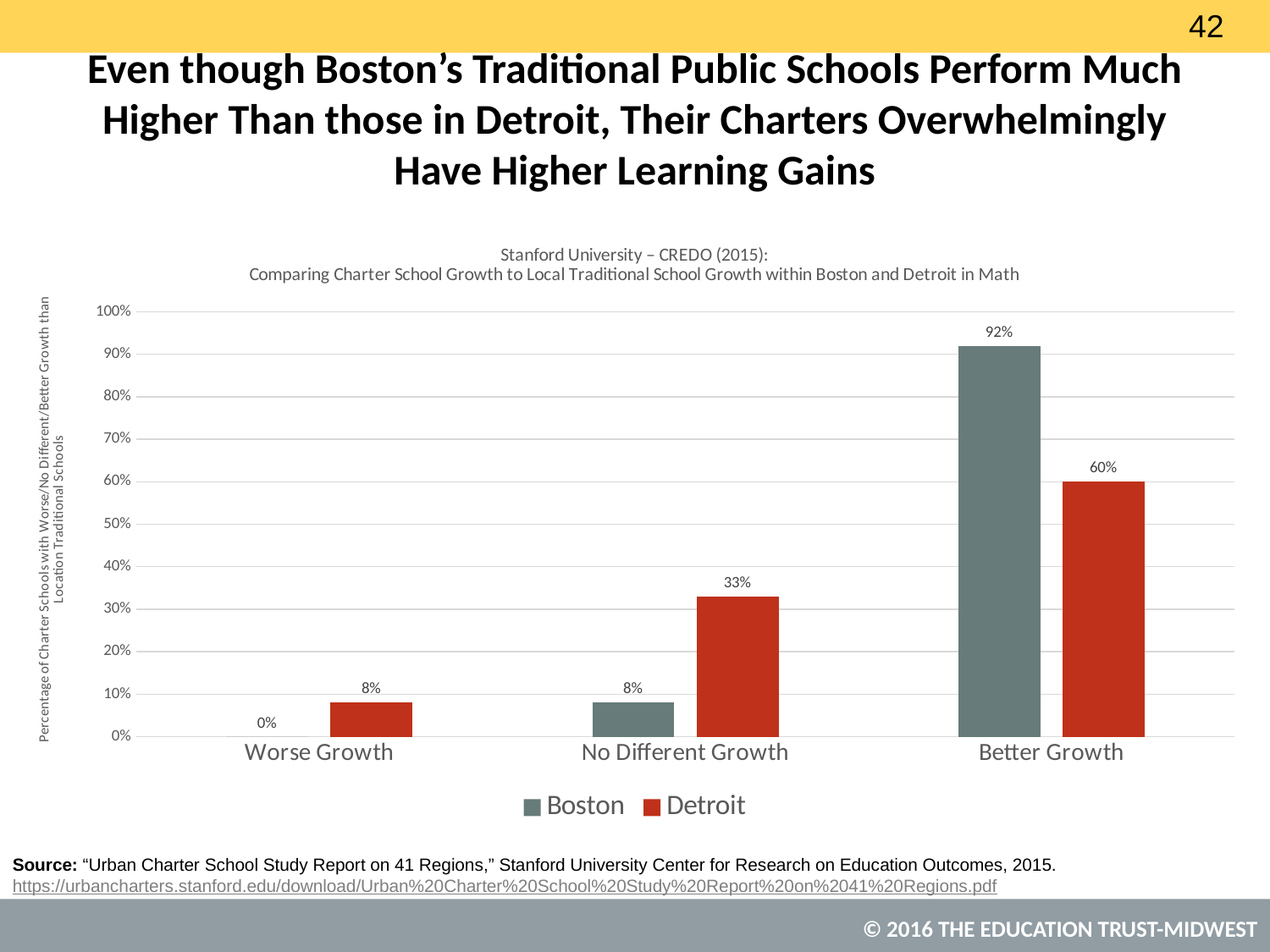

42
# Even though Boston’s Traditional Public Schools Perform Much Higher Than those in Detroit, Their Charters Overwhelmingly Have Higher Learning Gains

### Chart: Stanford University – CREDO (2015):
Comparing Charter School Growth to Local Traditional School Growth within Boston and Detroit in Math

| Category | Boston | Detroit |
|---|---|---|
| Worse Growth | 0.0 | 0.08000000000000003 |
| No Different Growth | 0.08000000000000003 | 0.3300000000000001 |
| Better Growth | 0.92 | 0.6000000000000002 |
Source: “Urban Charter School Study Report on 41 Regions,” Stanford University Center for Research on Education Outcomes, 2015. https://urbancharters.stanford.edu/download/Urban%20Charter%20School%20Study%20Report%20on%2041%20Regions.pdf